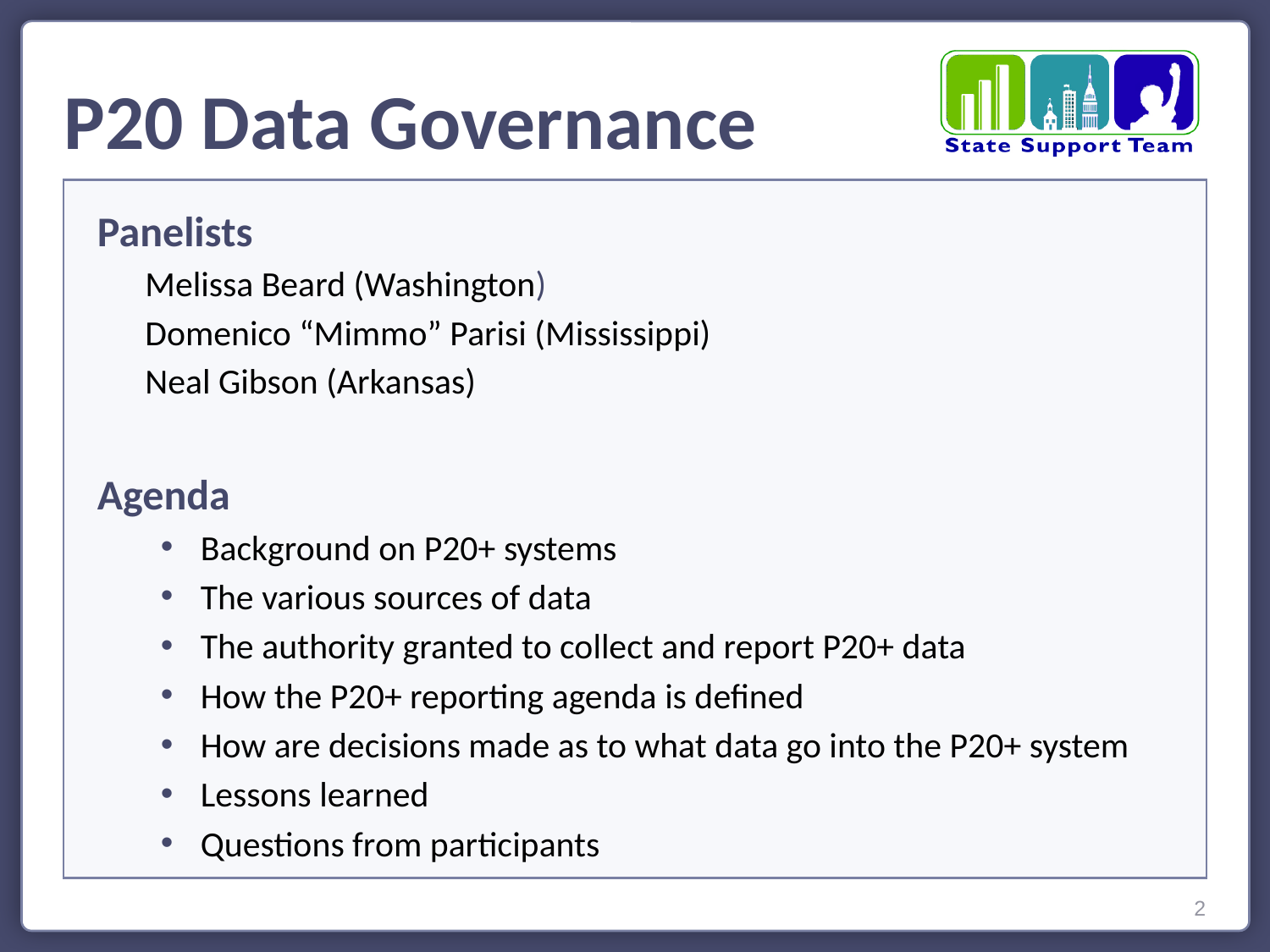

P20 Data Governance
Panelists
Melissa Beard (Washington)
Domenico “Mimmo” Parisi (Mississippi)
Neal Gibson (Arkansas)

Agenda
Background on P20+ systems
The various sources of data
The authority granted to collect and report P20+ data
How the P20+ reporting agenda is defined
How are decisions made as to what data go into the P20+ system
Lessons learned
Questions from participants

2